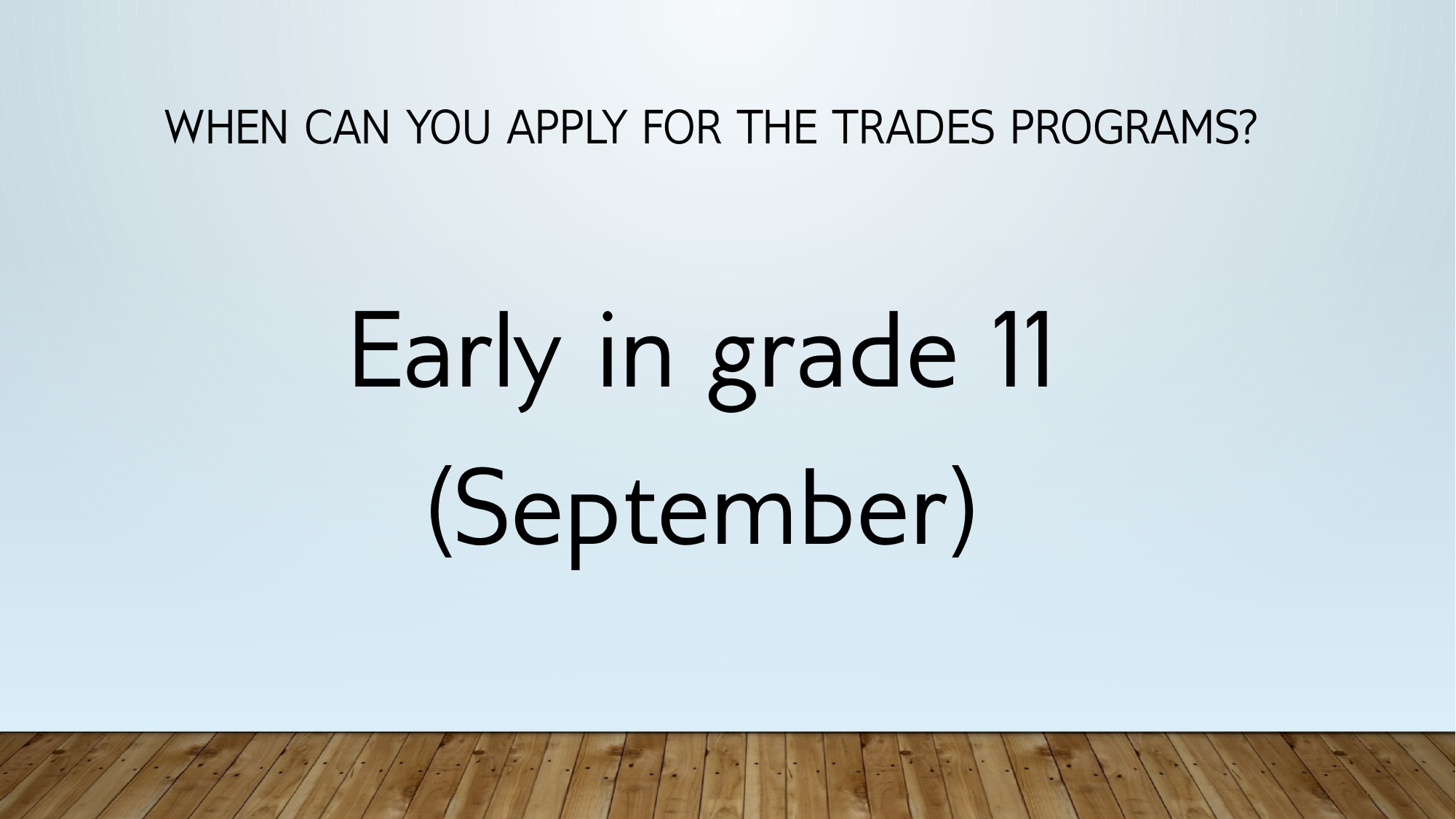

# When can you apply for the trades programs?
Early in grade 11 (September)